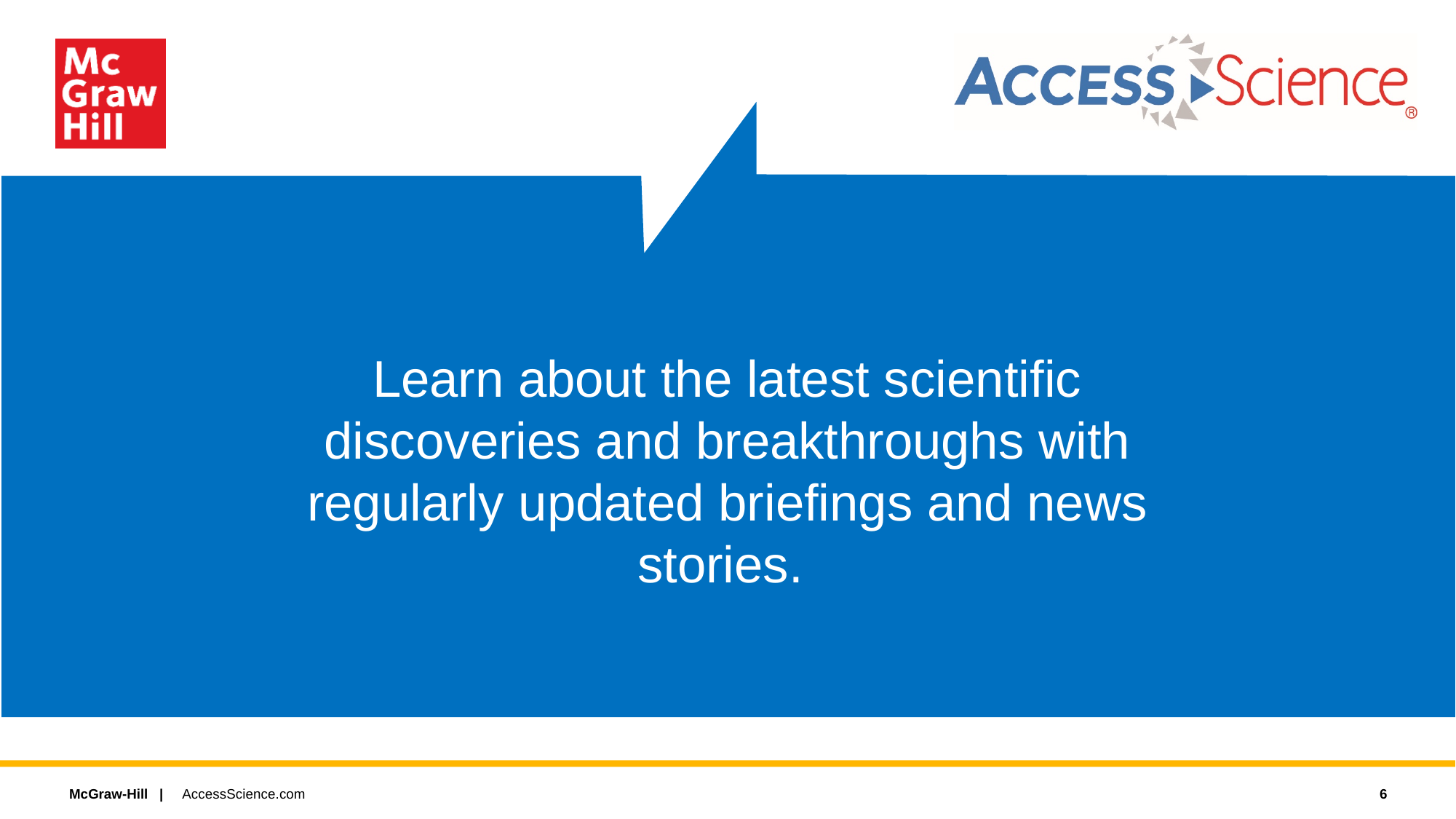

Learn about the latest scientific discoveries and breakthroughs with regularly updated briefings and news stories.
AccessScience.com
6